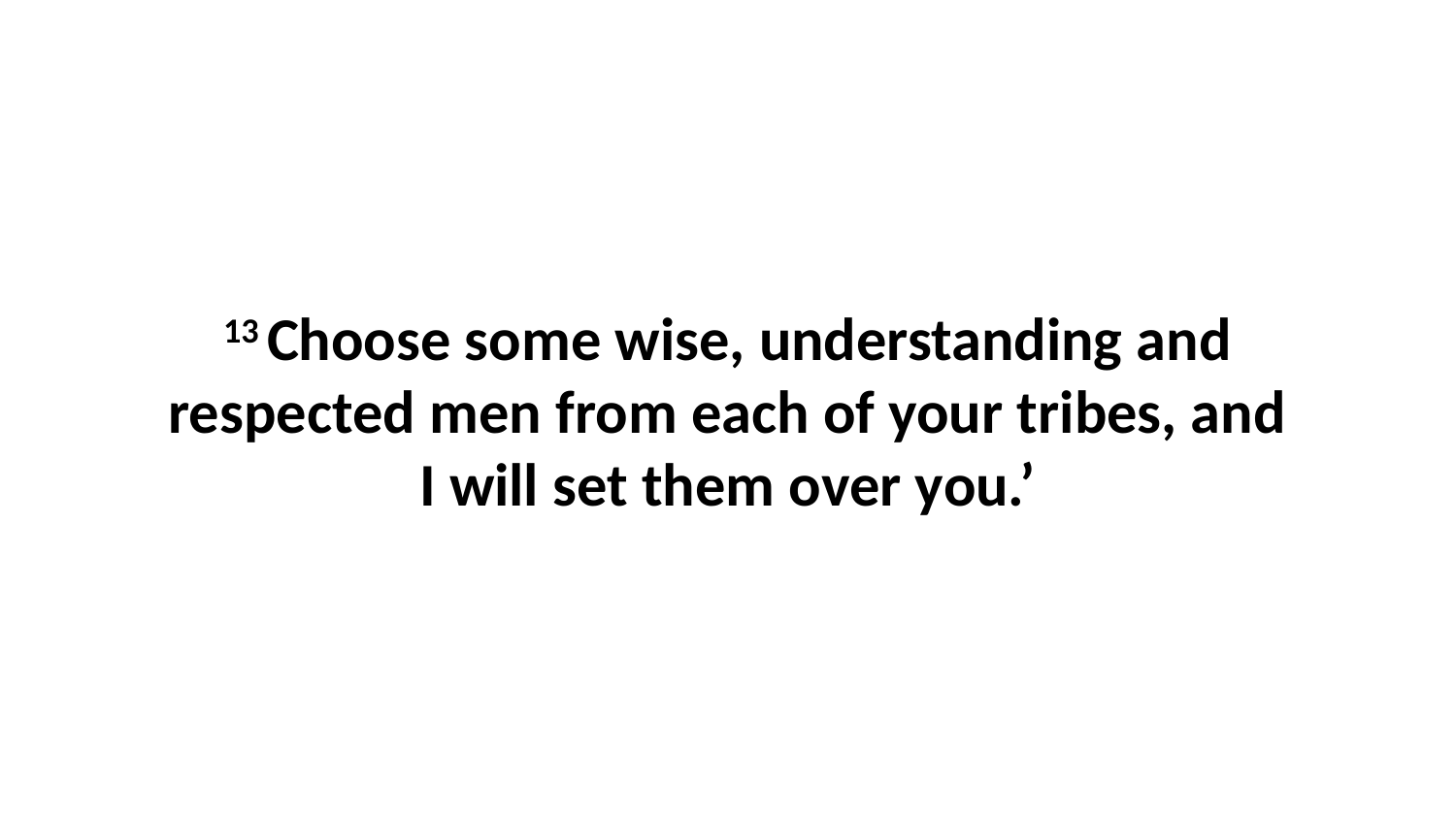

13 Choose some wise, understanding and respected men from each of your tribes, and I will set them over you.’